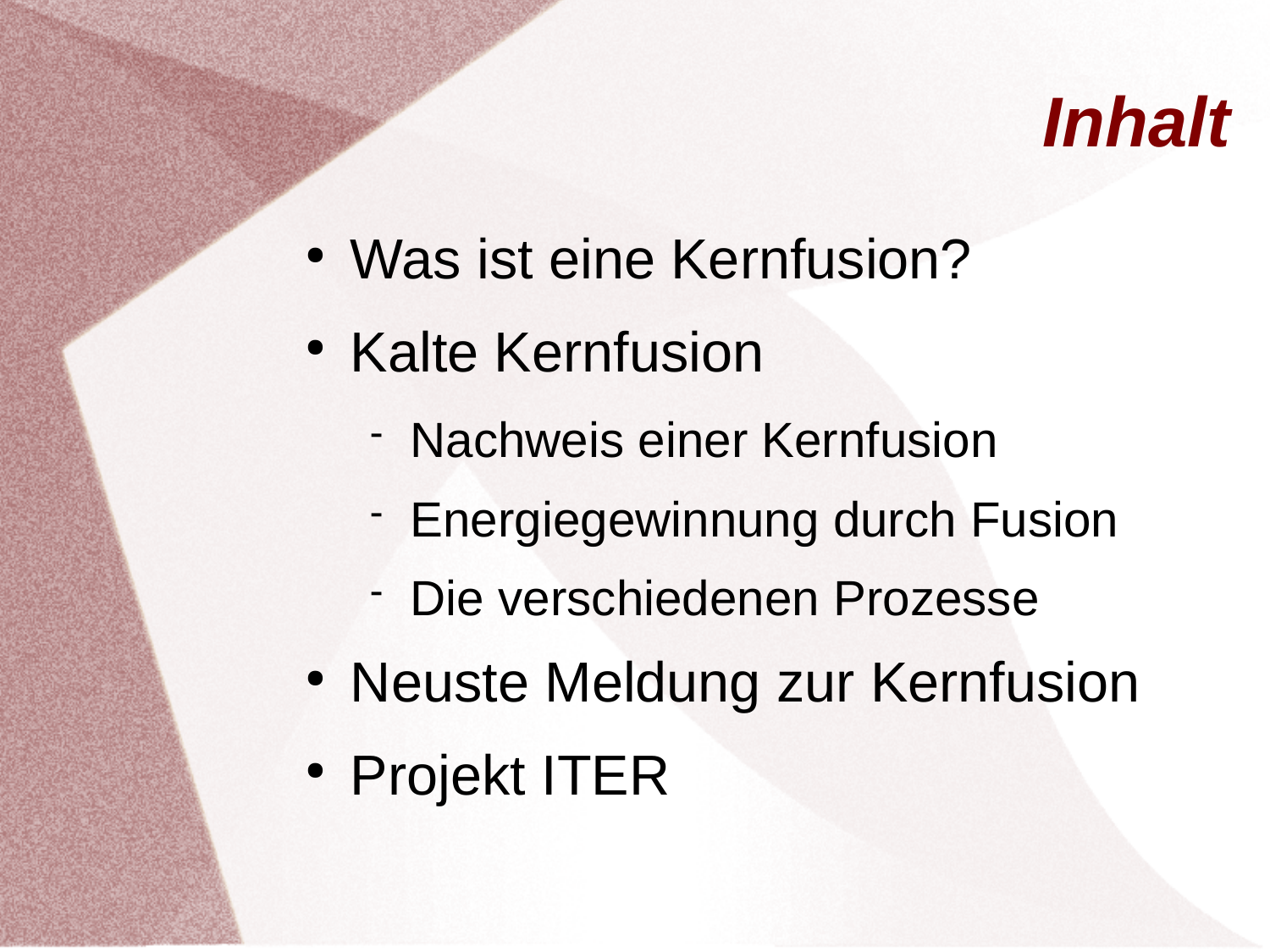

Inhalt
Was ist eine Kernfusion?
Kalte Kernfusion
Nachweis einer Kernfusion
Energiegewinnung durch Fusion
Die verschiedenen Prozesse
Neuste Meldung zur Kernfusion
Projekt ITER